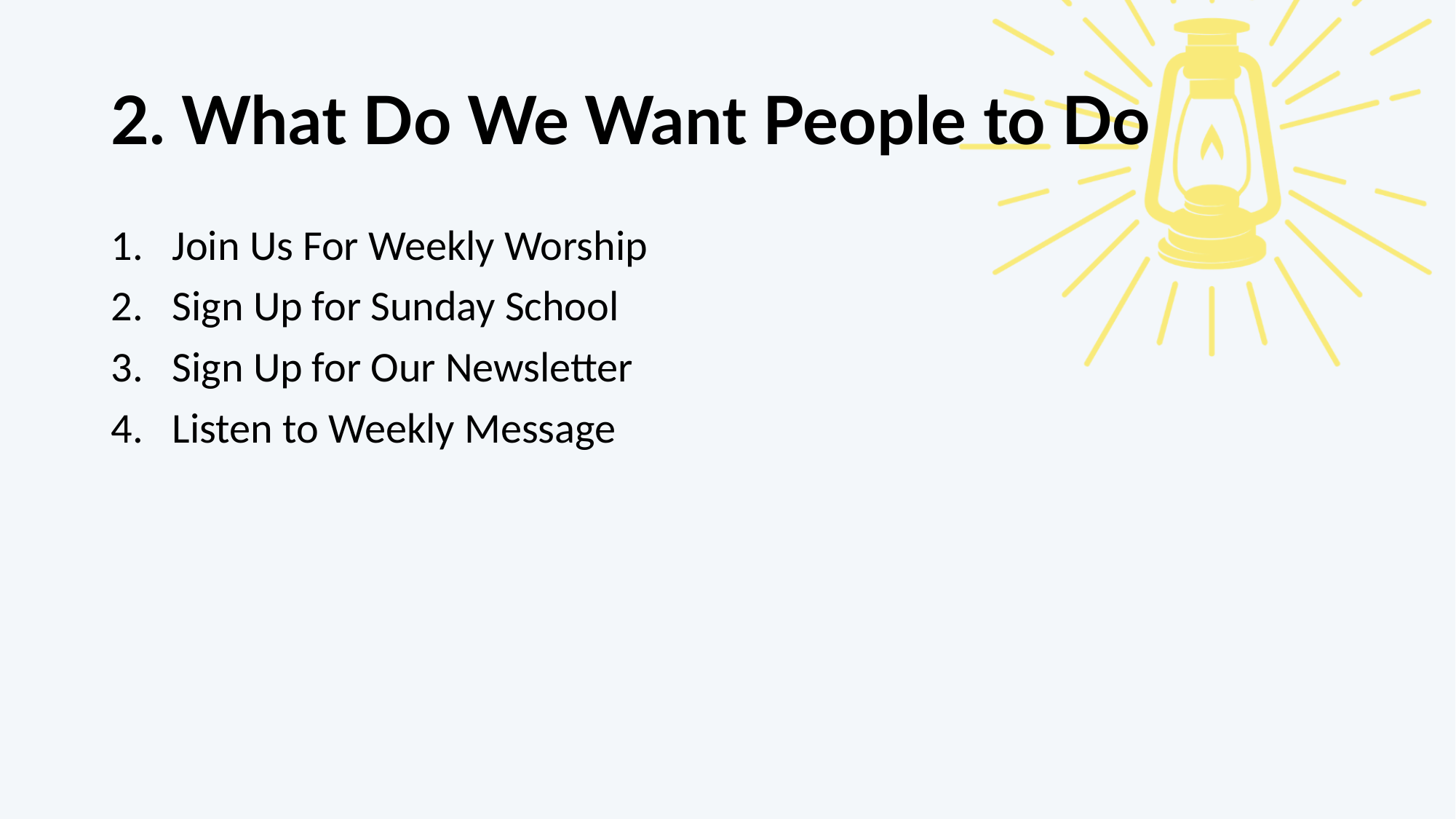

# 2. What Do We Want People to Do
Join Us For Weekly Worship
Sign Up for Sunday School
Sign Up for Our Newsletter
Listen to Weekly Message